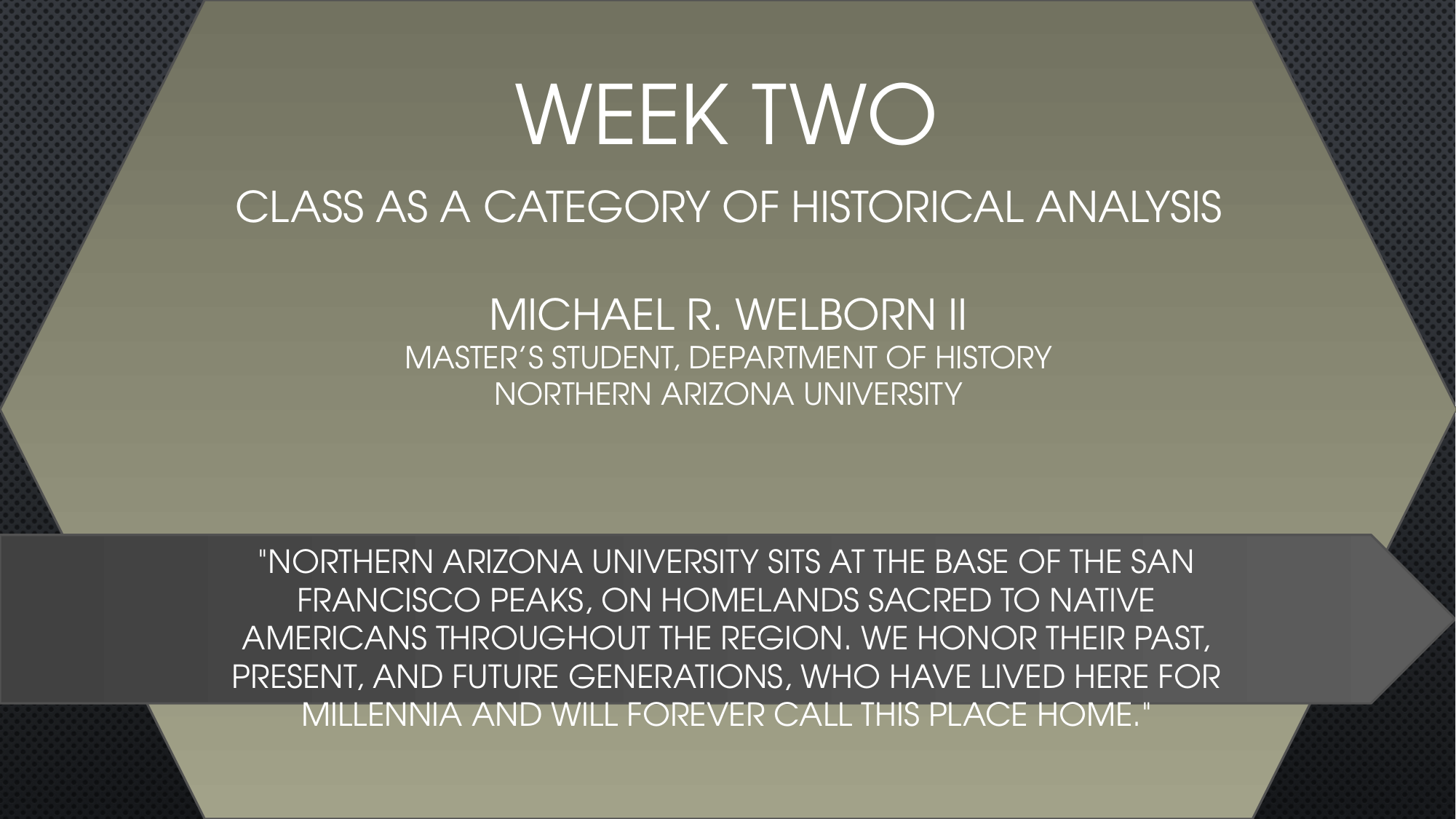

# Week Two Class as a category of historical analysis Michael R. Welborn II Master’s student, Department of History Northern Arizona University

"Northern Arizona University sits at the base of the San Francisco Peaks, on homelands sacred to Native Americans throughout the region. We honor their past, present, and future generations, who have lived here for millennia and will forever call this place home."